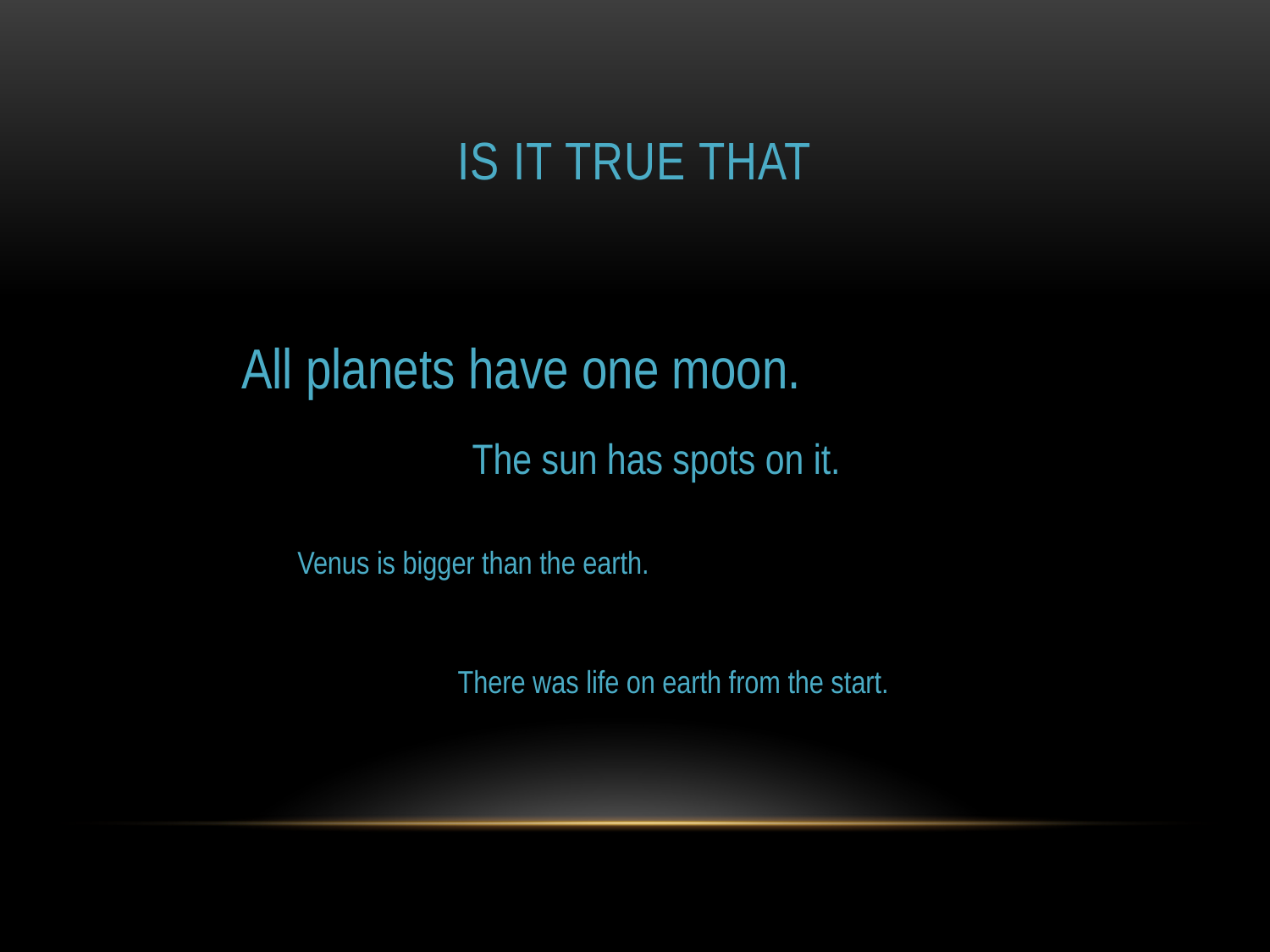

# Is it true that
All planets have one moon.
The sun has spots on it.
Venus is bigger than the earth.
There was life on earth from the start.